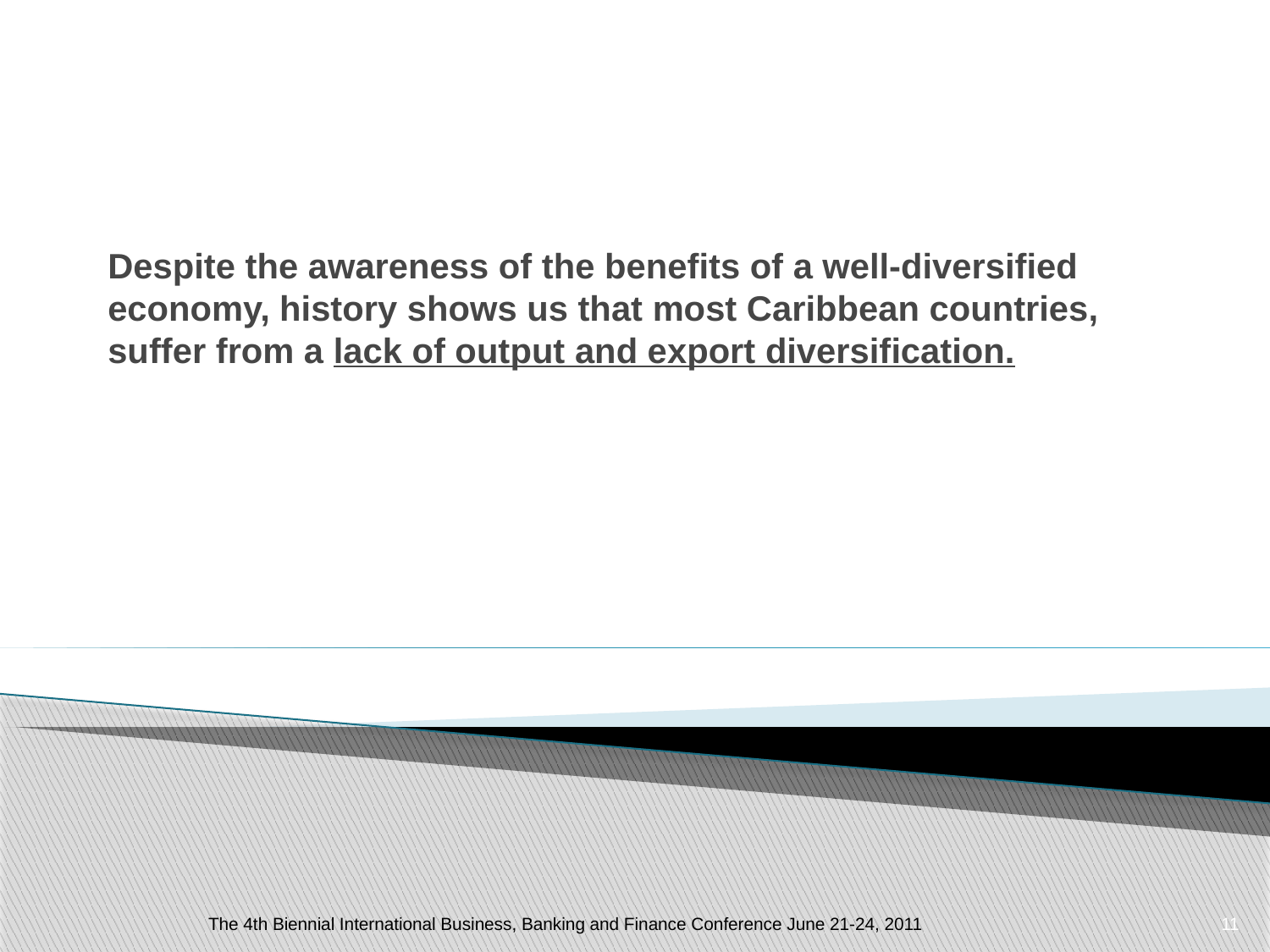

# Despite the awareness of the benefits of a well-diversified economy, history shows us that most Caribbean countries, suffer from a lack of output and export diversification.

The 4th Biennial International Business, Banking and Finance Conference June 21-24, 2011
11